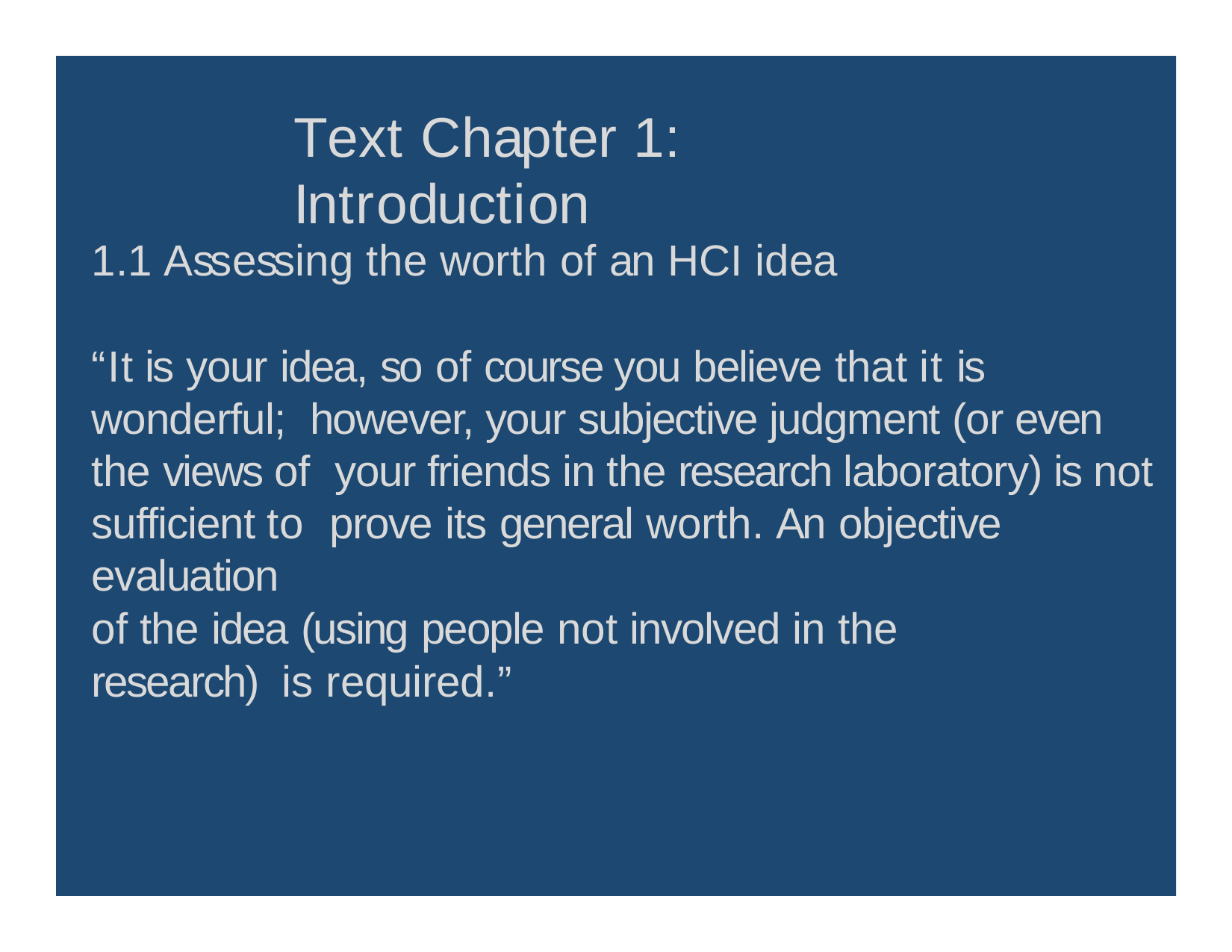

# Text Chapter 1: Introduction
1.1 Assessing the worth of an HCI idea

“It is your idea, so of course you believe that it is wonderful;  however, your subjective judgment (or even the views of  your friends in the research laboratory) is not sufficient to  prove its general worth. An objective evaluation
of the idea (using people not involved in the research)  is required.”